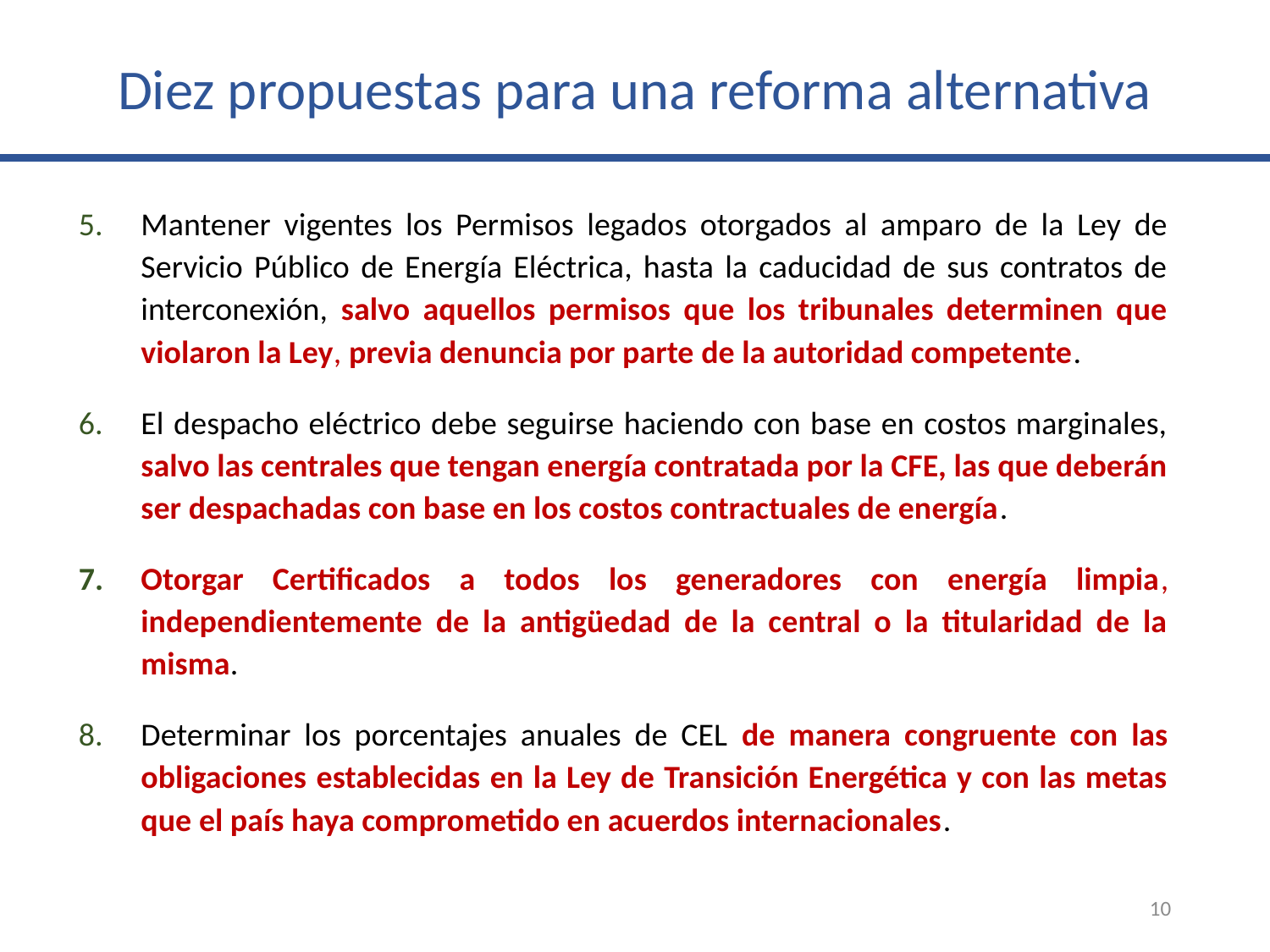

# Diez propuestas para una reforma alternativa
Mantener vigentes los Permisos legados otorgados al amparo de la Ley de Servicio Público de Energía Eléctrica, hasta la caducidad de sus contratos de interconexión, salvo aquellos permisos que los tribunales determinen que violaron la Ley, previa denuncia por parte de la autoridad competente.
El despacho eléctrico debe seguirse haciendo con base en costos marginales, salvo las centrales que tengan energía contratada por la CFE, las que deberán ser despachadas con base en los costos contractuales de energía.
Otorgar Certificados a todos los generadores con energía limpia, independientemente de la antigüedad de la central o la titularidad de la misma.
Determinar los porcentajes anuales de CEL de manera congruente con las obligaciones establecidas en la Ley de Transición Energética y con las metas que el país haya comprometido en acuerdos internacionales.

10